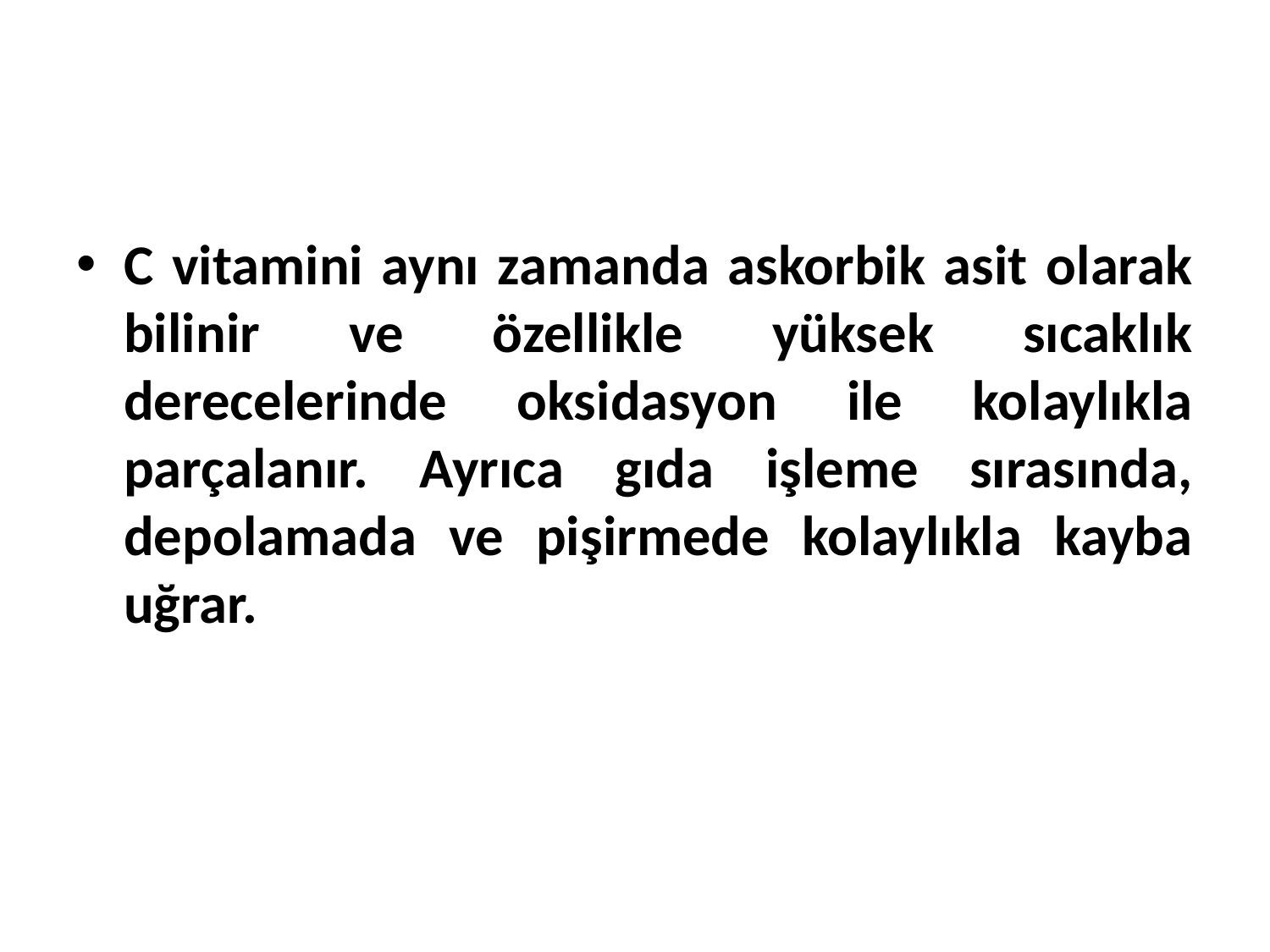

C vitamini aynı zamanda askorbik asit olarak bilinir ve özellikle yüksek sıcaklık derecelerinde oksidasyon ile kolaylıkla parçalanır. Ayrıca gıda işleme sırasında, depolamada ve pişirmede kolaylıkla kayba uğrar.